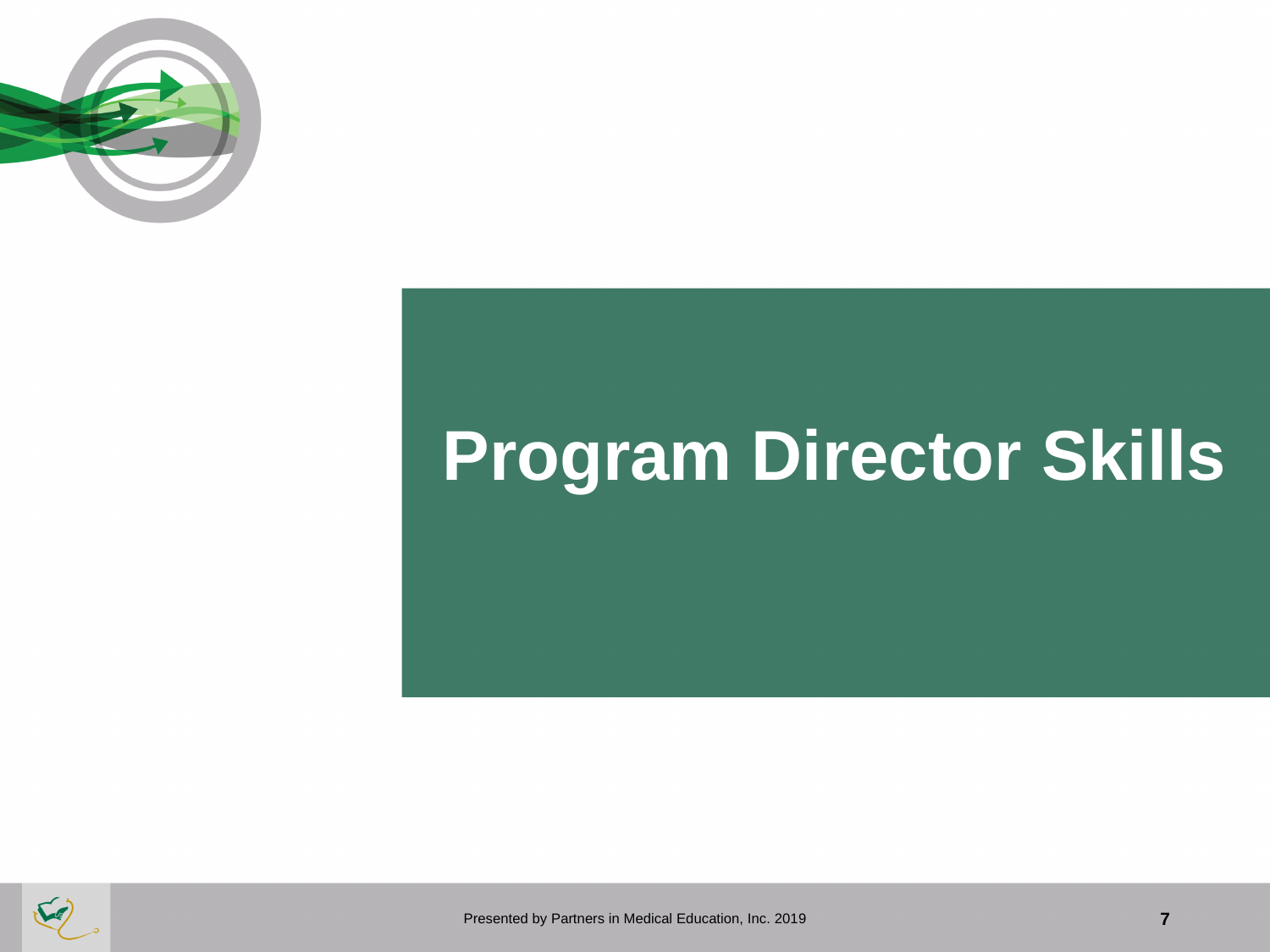

# Program Director Skills

Presented by Partners in Medical Education, Inc. 2019
7